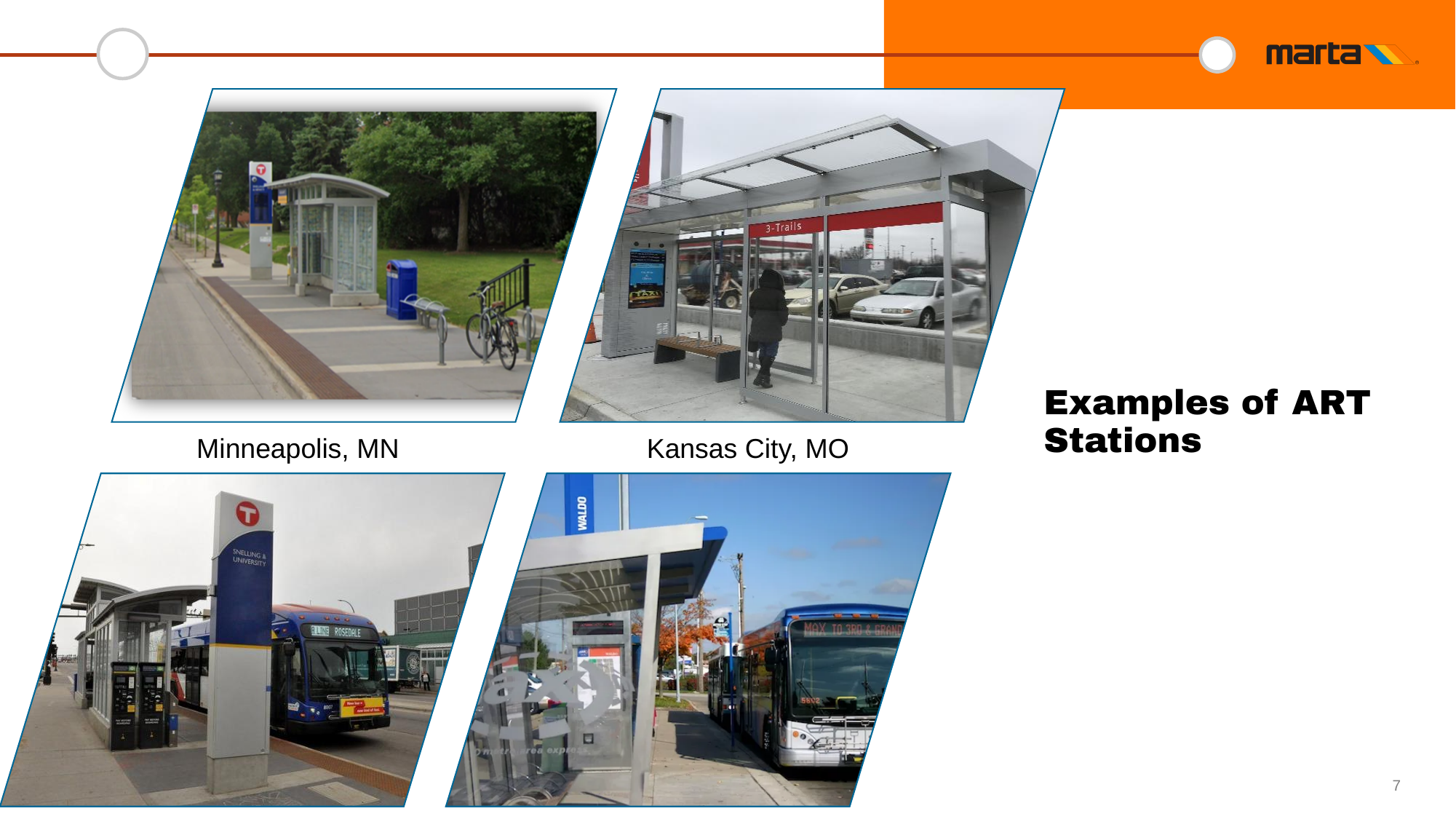

Examples of ART Stations
Minneapolis, MN
Kansas City, MO

7